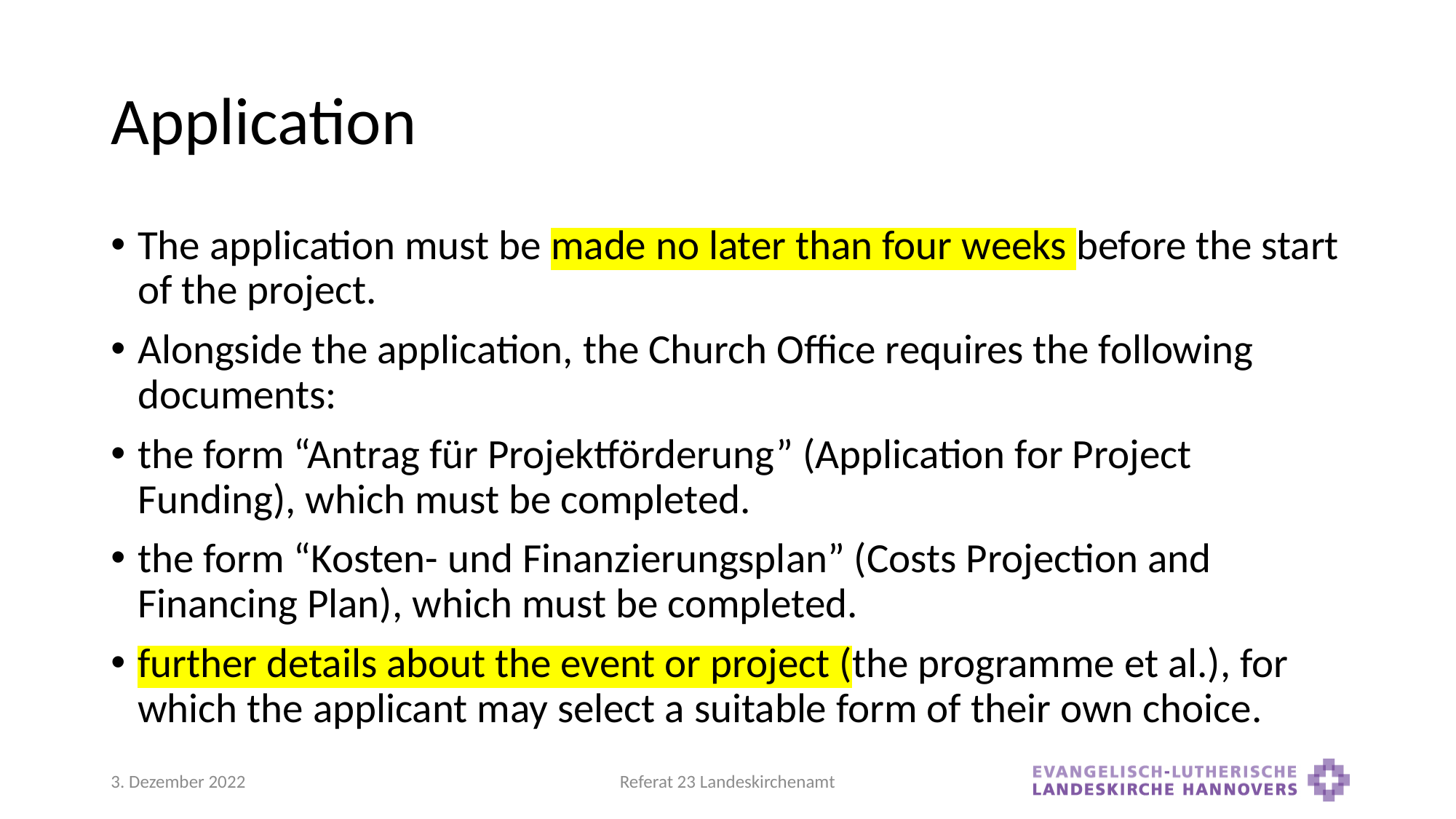

# Application
The application must be made no later than four weeks before the start of the project.
Alongside the application, the Church Office requires the following documents:
the form “Antrag für Projektförderung” (Application for Project Funding), which must be completed.
the form “Kosten- und Finanzierungsplan” (Costs Projection and Financing Plan), which must be completed.
further details about the event or project (the programme et al.), for which the applicant may select a suitable form of their own choice.

3. Dezember 2022
Referat 23 Landeskirchenamt